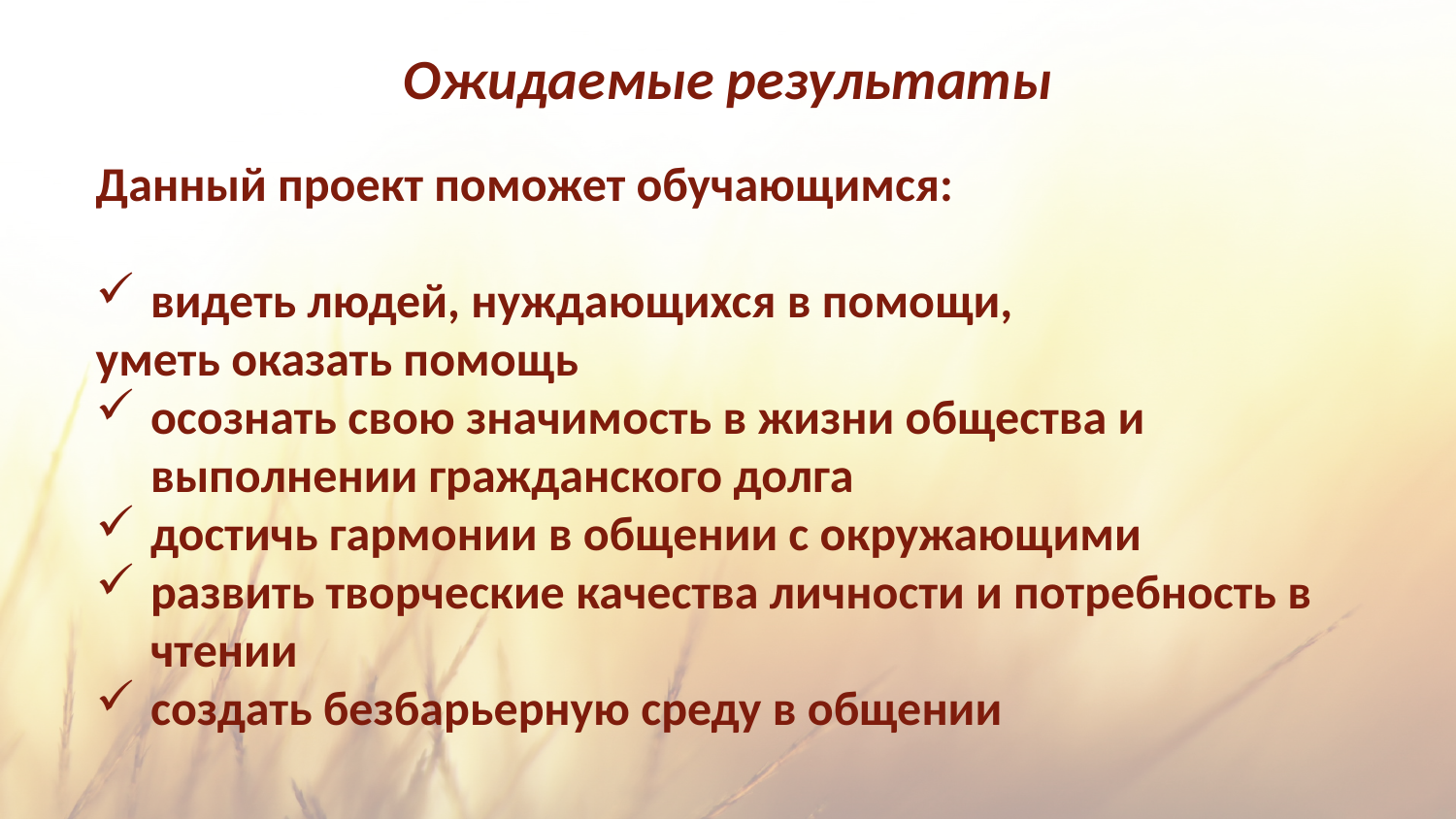

# Ожидаемые результаты
Данный проект поможет обучающимся:

видеть людей, нуждающихся в помощи,
уметь оказать помощь
осознать свою значимость в жизни общества и выполнении гражданского долга
достичь гармонии в общении с окружающими
развить творческие качества личности и потребность в чтении
создать безбарьерную среду в общении